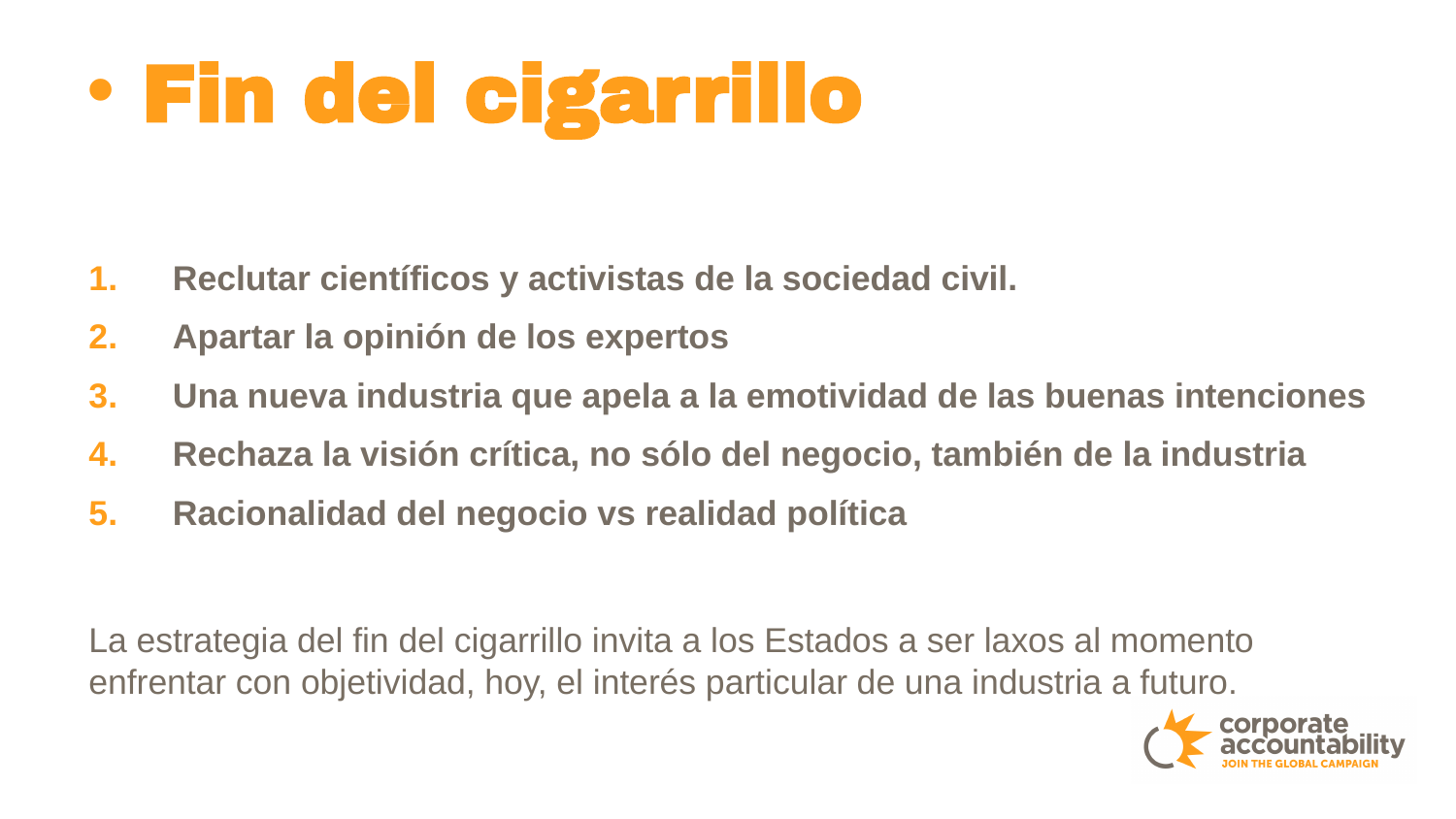

Fin del cigarrillo

Reclutar científicos y activistas de la sociedad civil.
Apartar la opinión de los expertos
Una nueva industria que apela a la emotividad de las buenas intenciones
Rechaza la visión crítica, no sólo del negocio, también de la industria
Racionalidad del negocio vs realidad política

La estrategia del fin del cigarrillo invita a los Estados a ser laxos al momento enfrentar con objetividad, hoy, el interés particular de una industria a futuro.